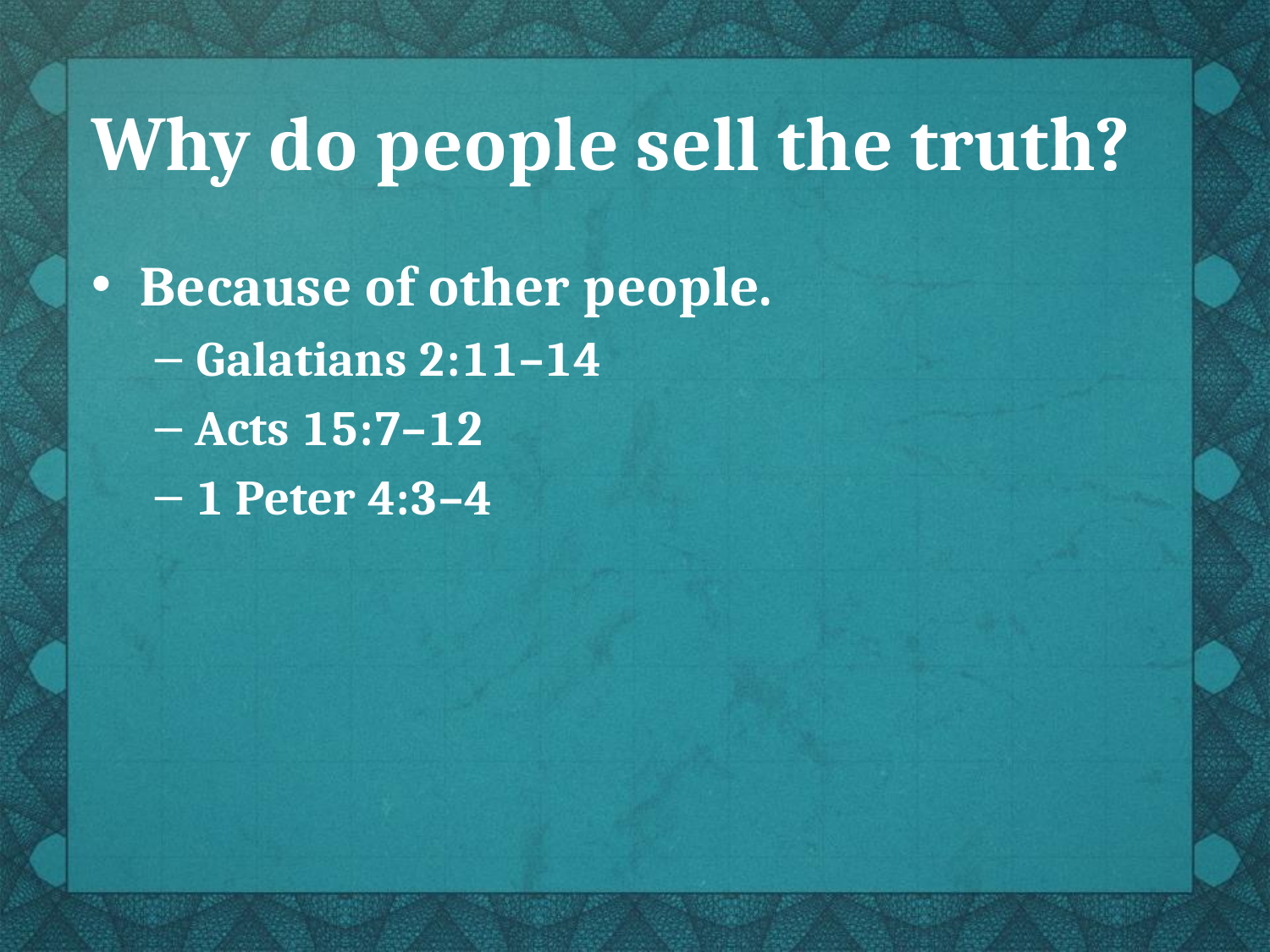

# Why do people sell the truth?
Because of other people.
Galatians 2:11–14
Acts 15:7–12
1 Peter 4:3–4